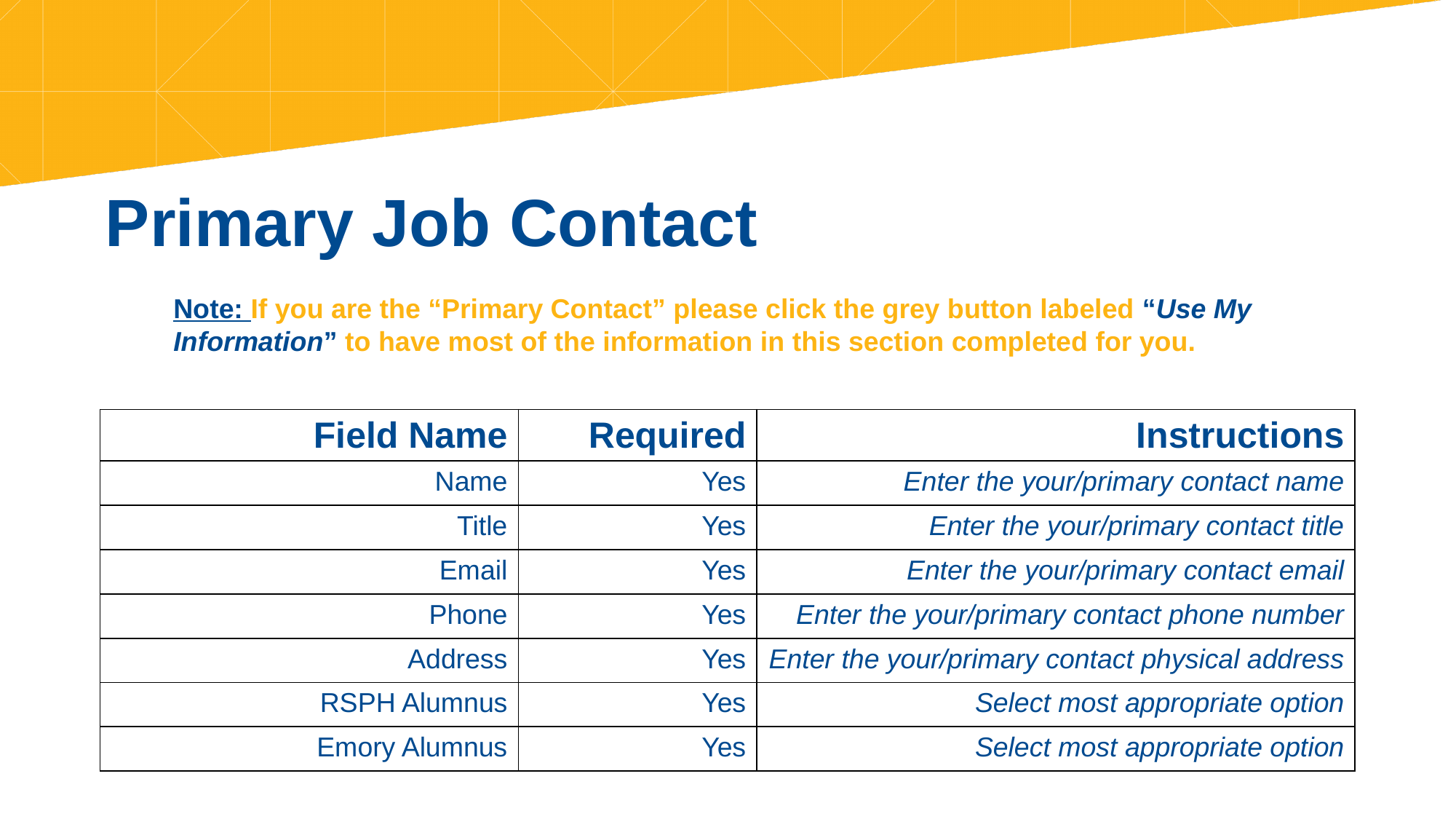

# Primary Job Contact
Note: If you are the “Primary Contact” please click the grey button labeled “Use My Information” to have most of the information in this section completed for you.
| Field Name | Required | Instructions |
| --- | --- | --- |
| Name | Yes | Enter the your/primary contact name |
| Title | Yes | Enter the your/primary contact title |
| Email | Yes | Enter the your/primary contact email |
| Phone | Yes | Enter the your/primary contact phone number |
| Address | Yes | Enter the your/primary contact physical address |
| RSPH Alumnus | Yes | Select most appropriate option |
| Emory Alumnus | Yes | Select most appropriate option |